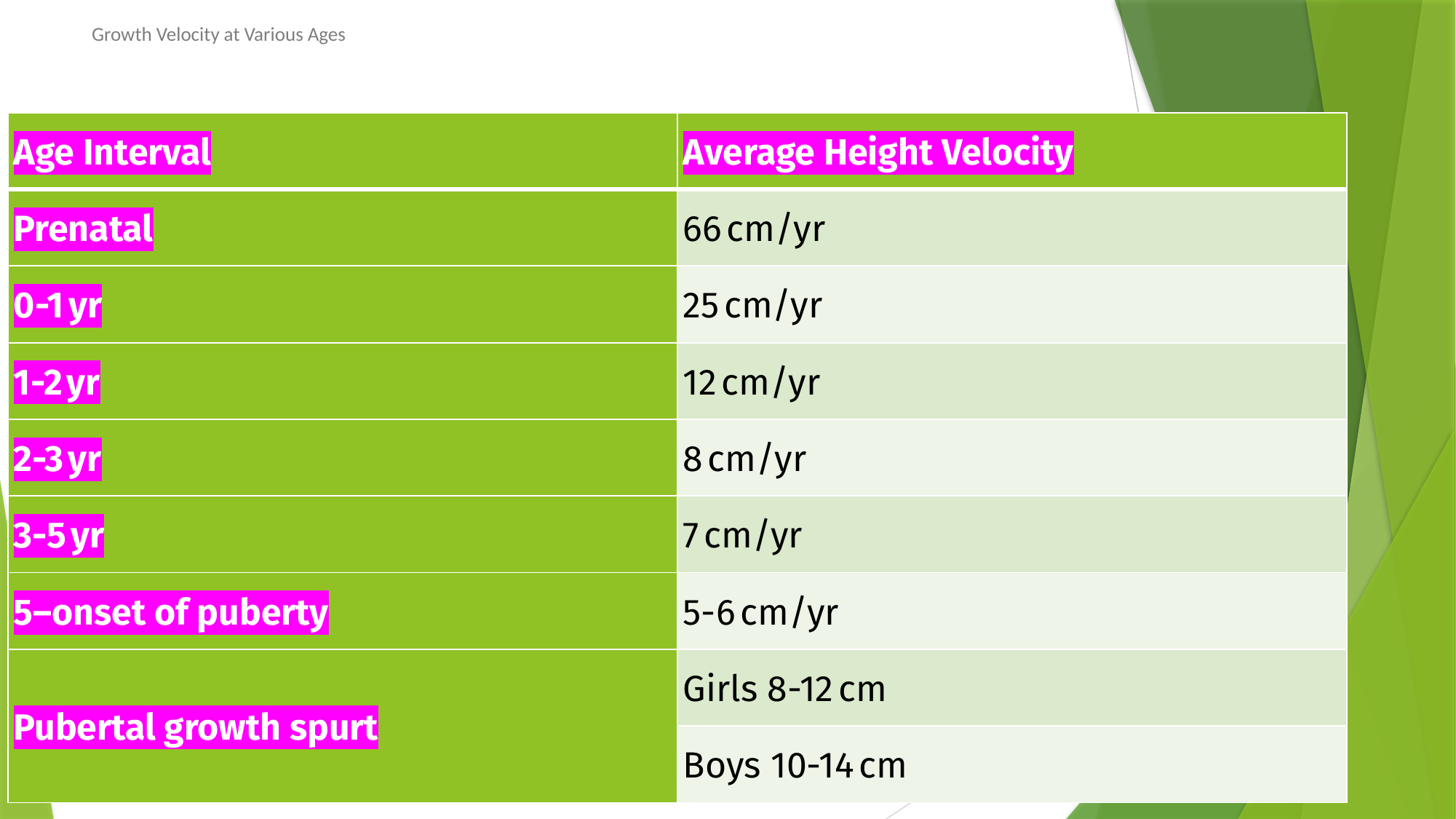

# Growth Velocity at Various Ages
| Age Interval | Average Height Velocity |
| --- | --- |
| Prenatal | 66 cm/yr |
| 0-1 yr | 25 cm/yr |
| 1-2 yr | 12 cm/yr |
| 2-3 yr | 8 cm/yr |
| 3-5 yr | 7 cm/yr |
| 5–onset of puberty | 5-6 cm/yr |
| Pubertal growth spurt | Girls 8-12 cm |
|  | Boys 10-14 cm |